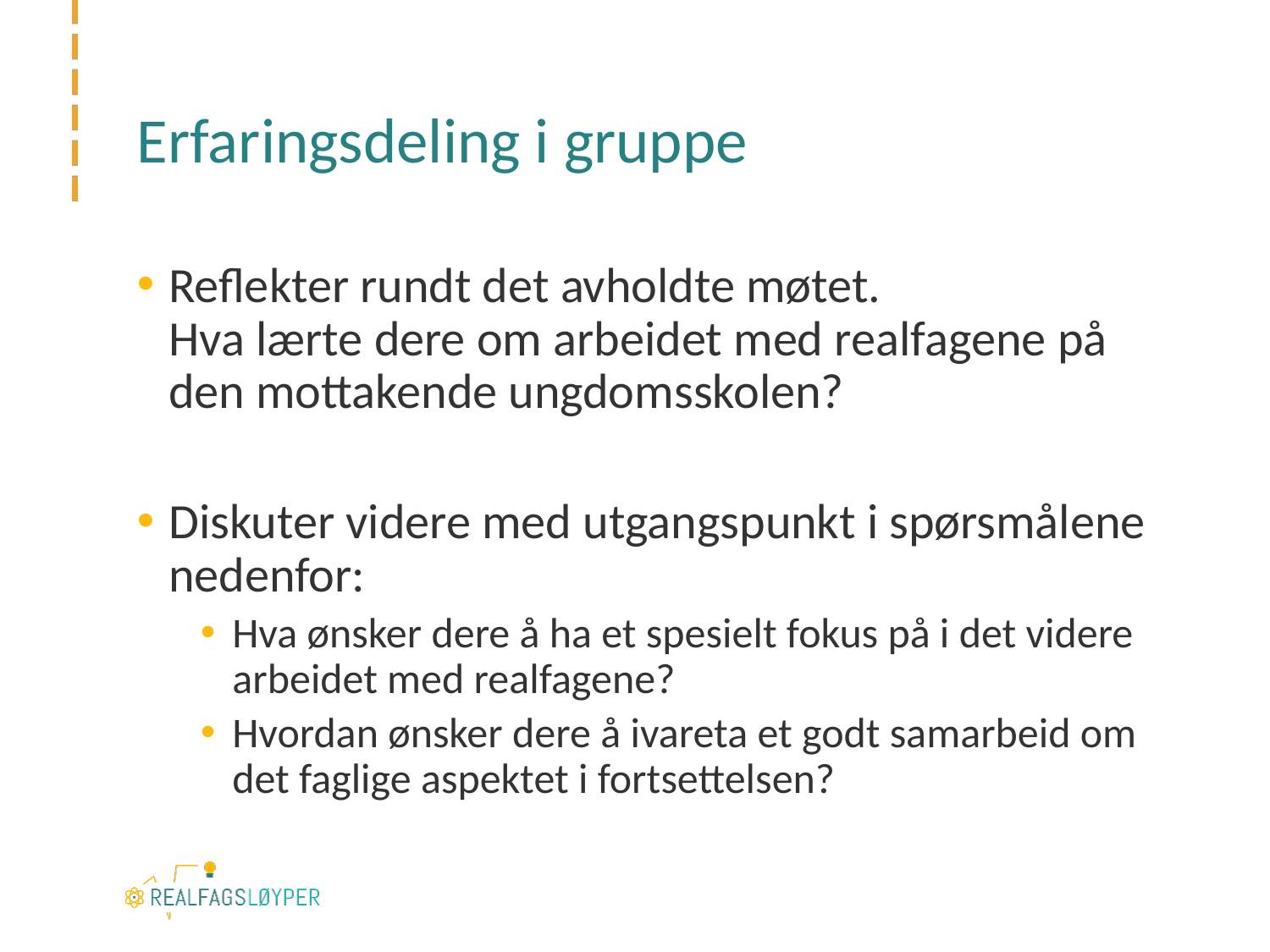

# Erfaringsdeling i gruppe
Reflekter rundt det avholdte møtet.
Hva lærte dere om arbeidet med realfagene på den mottakende ungdomsskolen?
Diskuter videre med utgangspunkt i spørsmålene nedenfor:
Hva ønsker dere å ha et spesielt fokus på i det videre arbeidet med realfagene?
Hvordan ønsker dere å ivareta et godt samarbeid om det faglige aspektet i fortsettelsen?